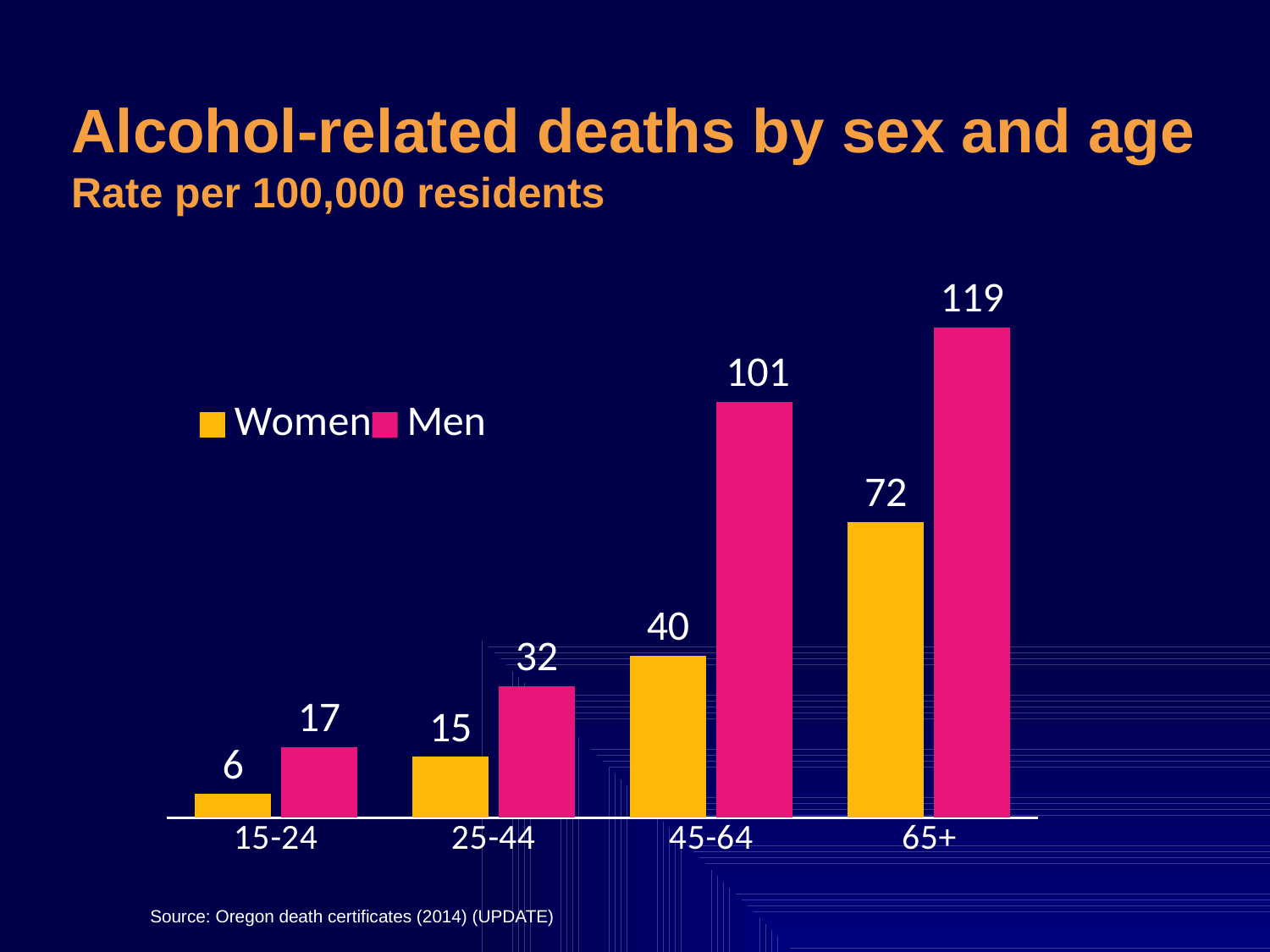

# Alcohol-related deaths by sex and age Rate per 100,000 residents

### Chart

| Category | Women | Men |
|---|---|---|
| 15-24 | 5.76898593163155 | 17.08435231253975 |
| 25-44 | 14.821900892591716 | 32.11044275270753 |
| 45-64 | 39.510741389484096 | 101.31695558498932 |
| 65+ | 71.95188342677078 | 119.3863300053014 |
Source: Oregon death certificates (2014) (UPDATE)